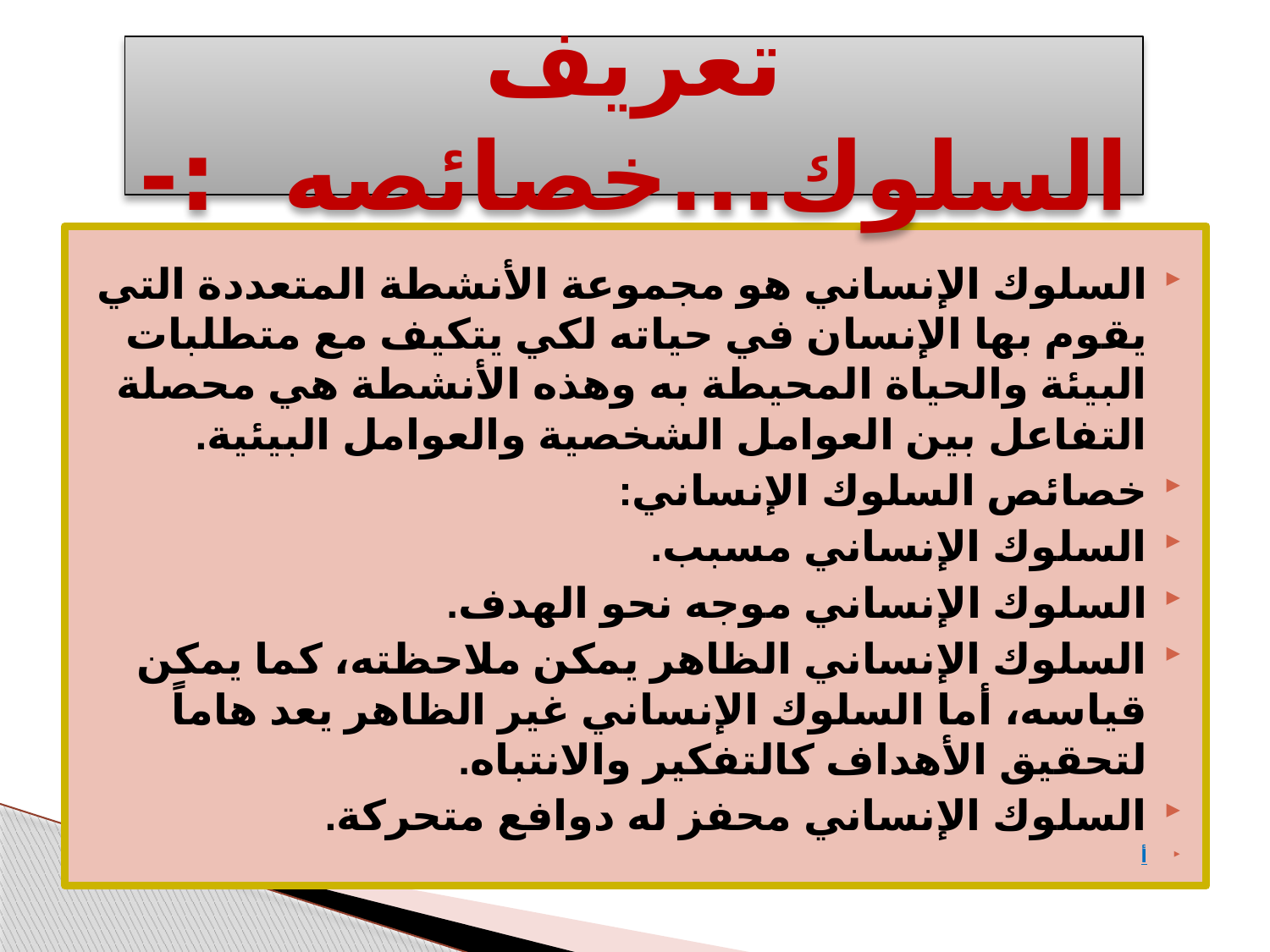

# تعريف السلوك...خصائصه  :-

السلوك الإنساني هو مجموعة الأنشطة المتعددة التي يقوم بها الإنسان في حياته لكي يتكيف مع متطلبات البيئة والحياة المحيطة به وهذه الأنشطة هي محصلة التفاعل بين العوامل الشخصية والعوامل البيئية.
خصائص السلوك الإنساني:
السلوك الإنساني مسبب.
السلوك الإنساني موجه نحو الهدف.
السلوك الإنساني الظاهر يمكن ملاحظته، كما يمكن قياسه، أما السلوك الإنساني غير الظاهر يعد هاماً لتحقيق الأهداف كالتفكير والانتباه.
السلوك الإنساني محفز له دوافع متحركة.
أ